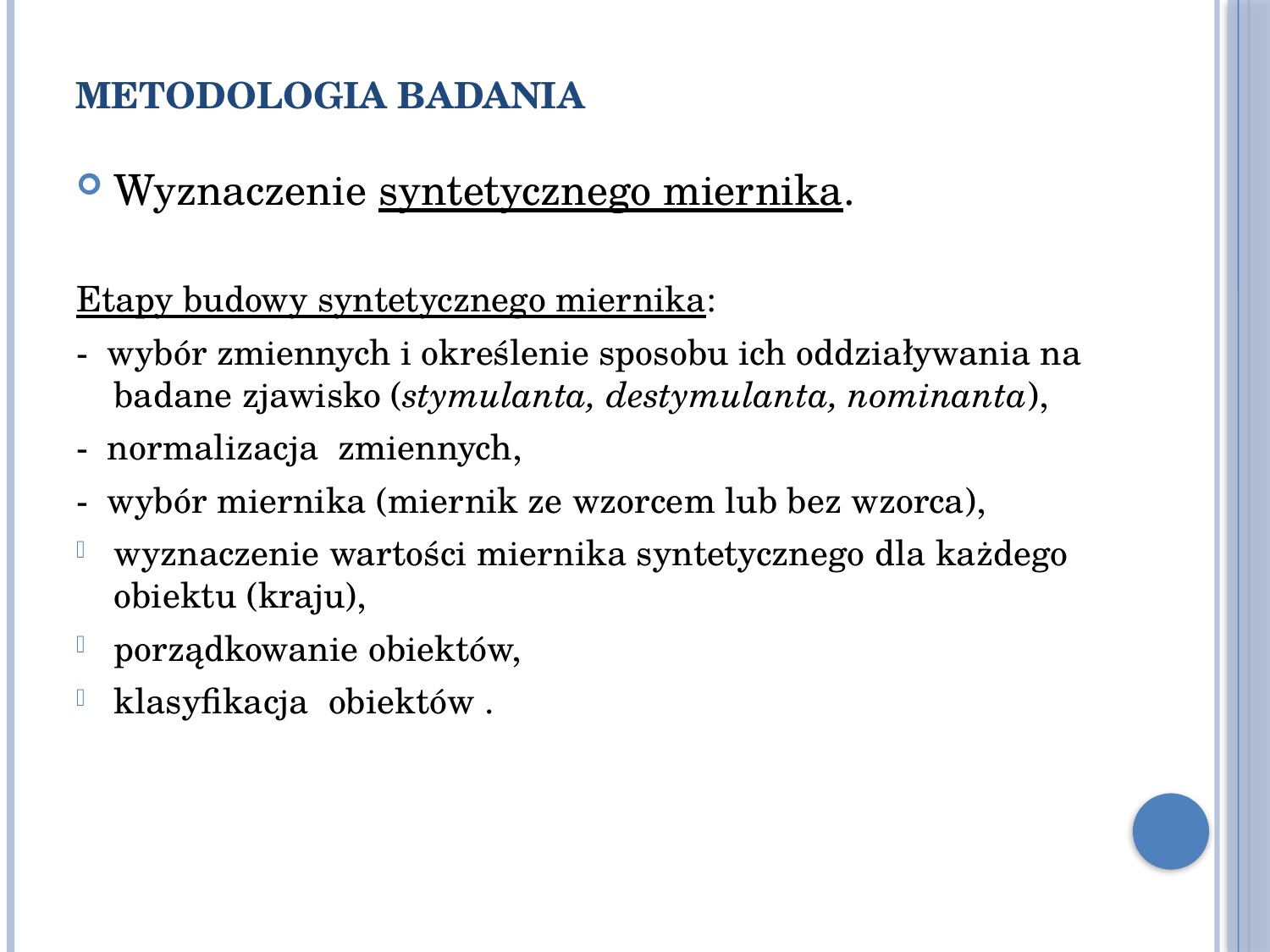

# Metodologia badania
Wyznaczenie syntetycznego miernika.

Etapy budowy syntetycznego miernika:
-  wybór zmiennych i określenie sposobu ich oddziaływania na badane zjawisko (stymulanta, destymulanta, nominanta),
-  normalizacja  zmiennych,
-  wybór miernika (miernik ze wzorcem lub bez wzorca),
wyznaczenie wartości miernika syntetycznego dla każdego obiektu (kraju),
porządkowanie obiektów,
klasyfikacja  obiektów .